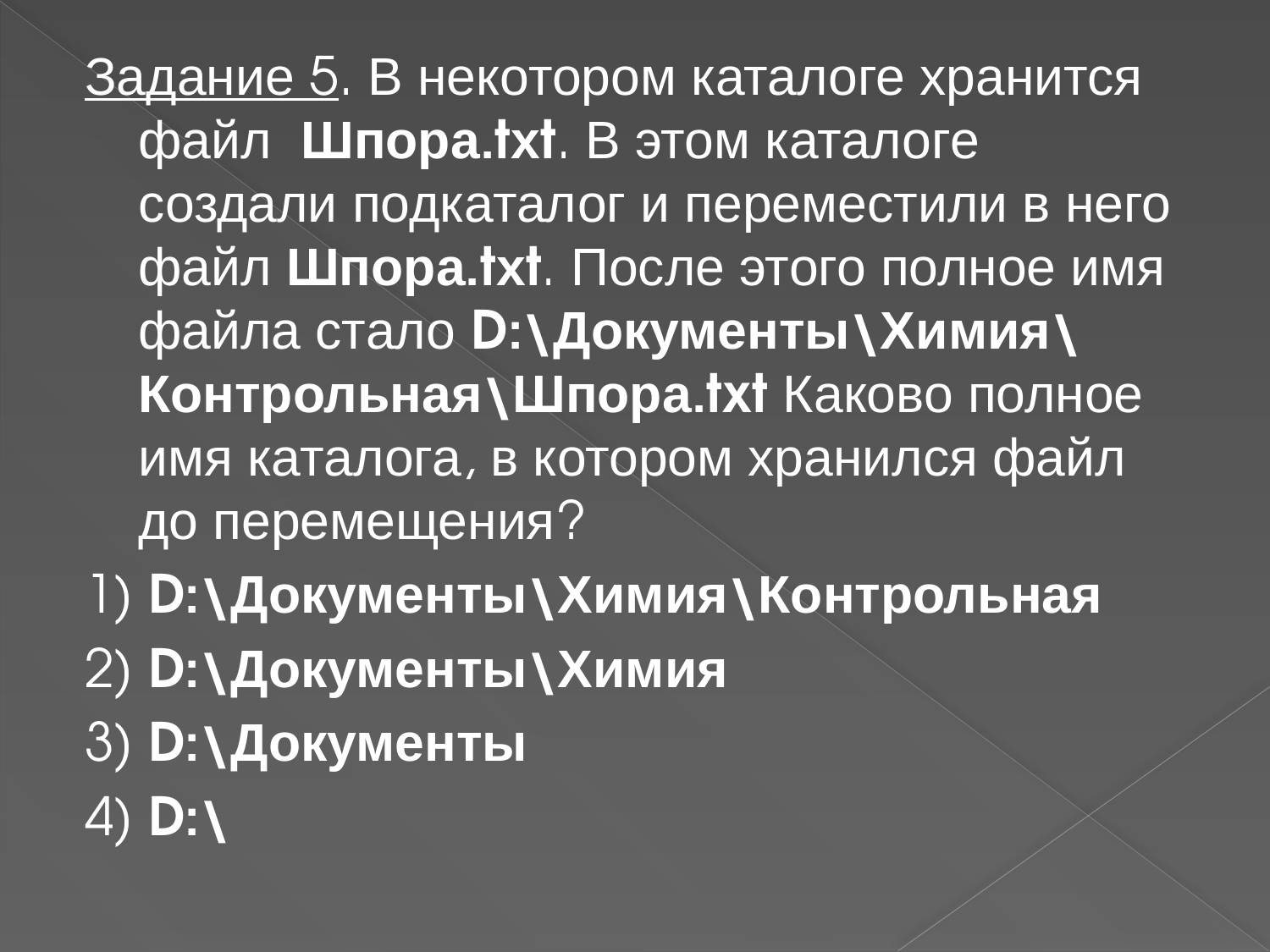

Задание 5. В некотором каталоге хранится файл  Шпора.tхt. В этом каталоге создали подкаталог и переместили в него файл Шпора.tхt. После этого полное имя файла стало D:\Документы\Химия\Контрольная\Шпора.txt Каково полное имя каталога, в котором хранился файл до перемещения?
1) D:\Документы\Химия\Контрольная
2) D:\Документы\Химия
3) D:\Документы
4) D:\